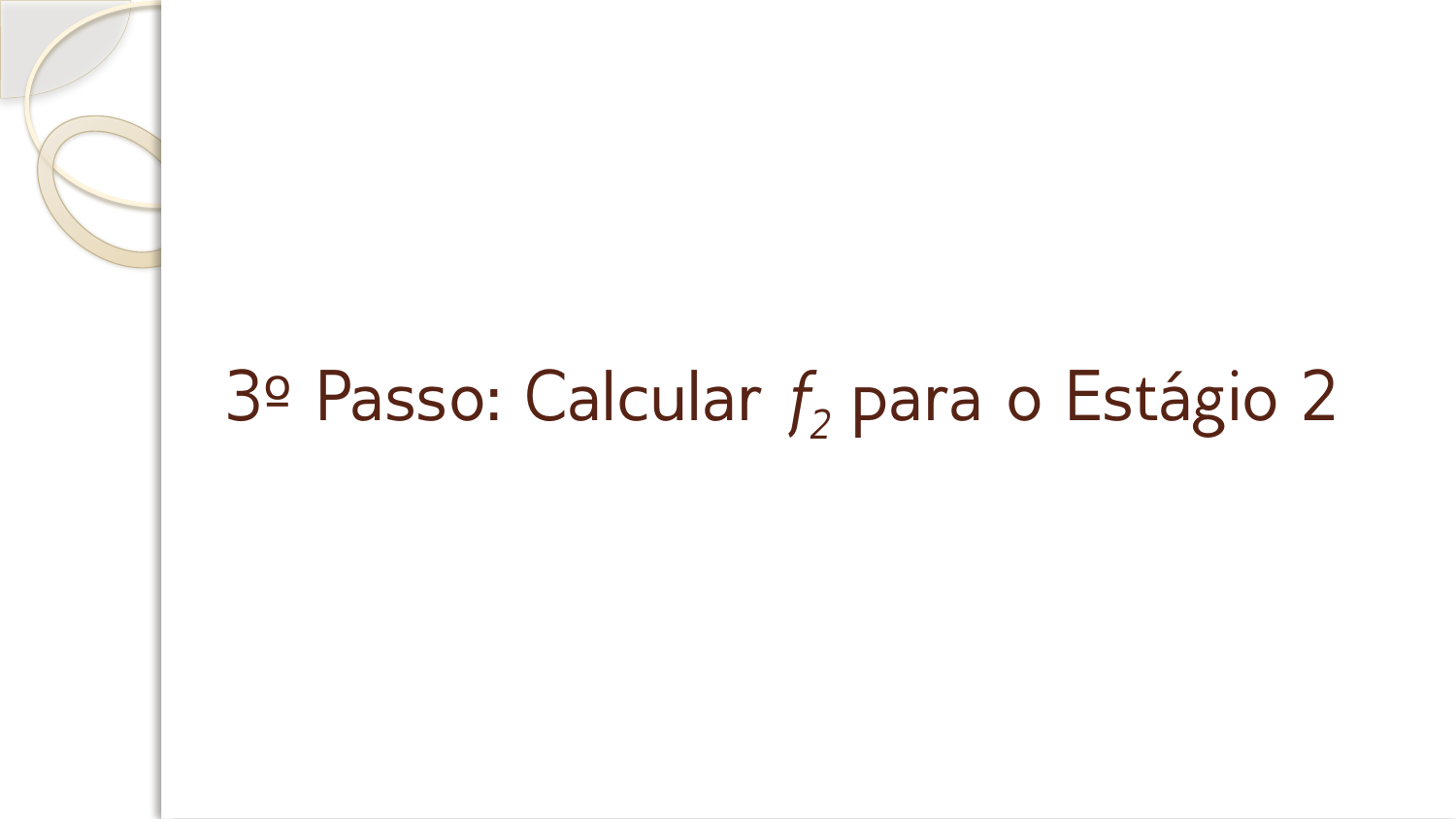

# 3º Passo: Calcular f2 para o Estágio 2